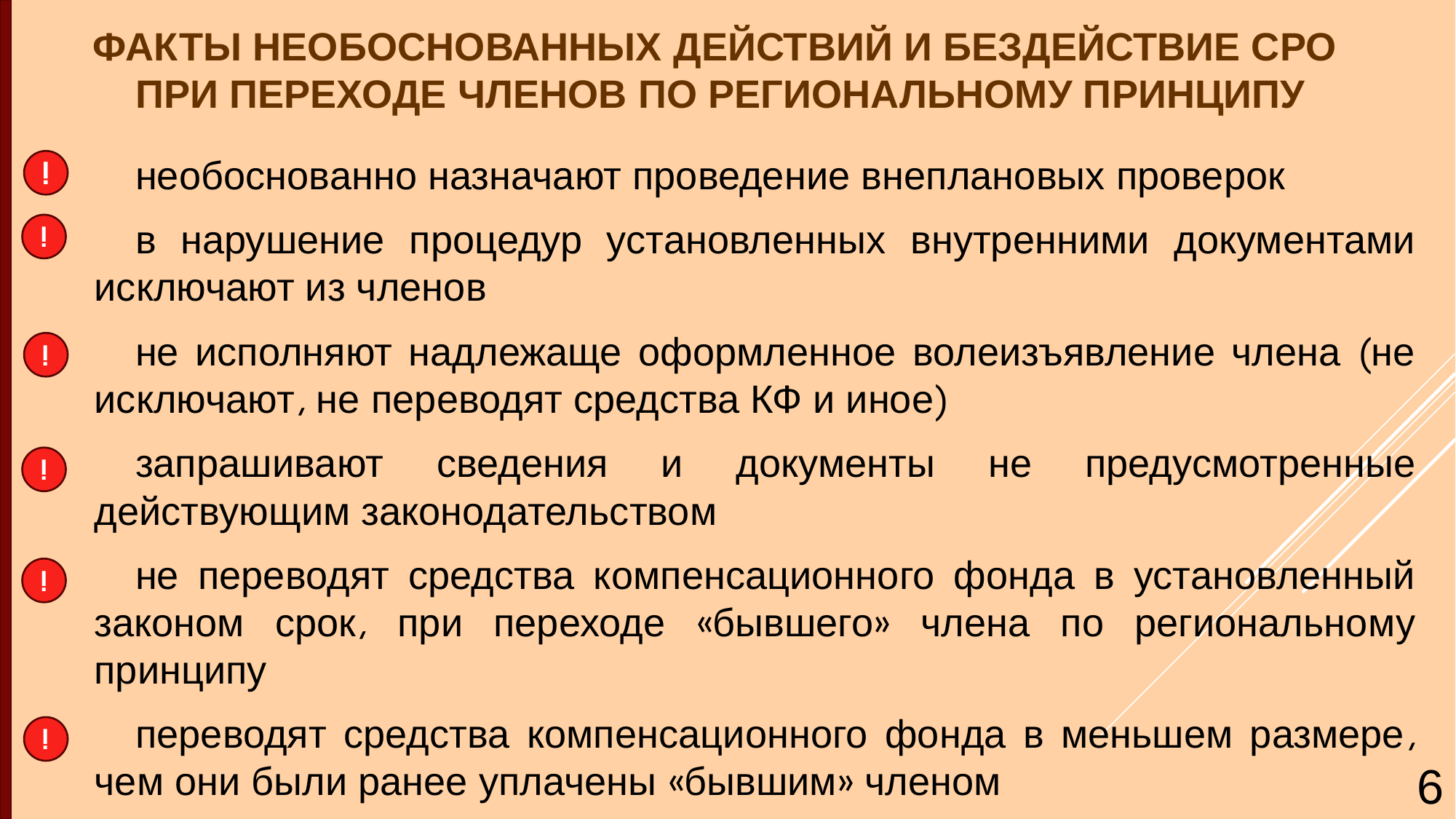

# ФАКТЫ необоснованных действий и бездействие СРО при переходе членов по региональному принципу
необоснованно назначают проведение внеплановых проверок
в нарушение процедур установленных внутренними документами исключают из членов
не исполняют надлежаще оформленное волеизъявление члена (не исключают, не переводят средства КФ и иное)
запрашивают сведения и документы не предусмотренные действующим законодательством
не переводят средства компенсационного фонда в установленный законом срок, при переходе «бывшего» члена по региональному принципу
переводят средства компенсационного фонда в меньшем размере, чем они были ранее уплачены «бывшим» членом
!
!
!
!
!
!
6